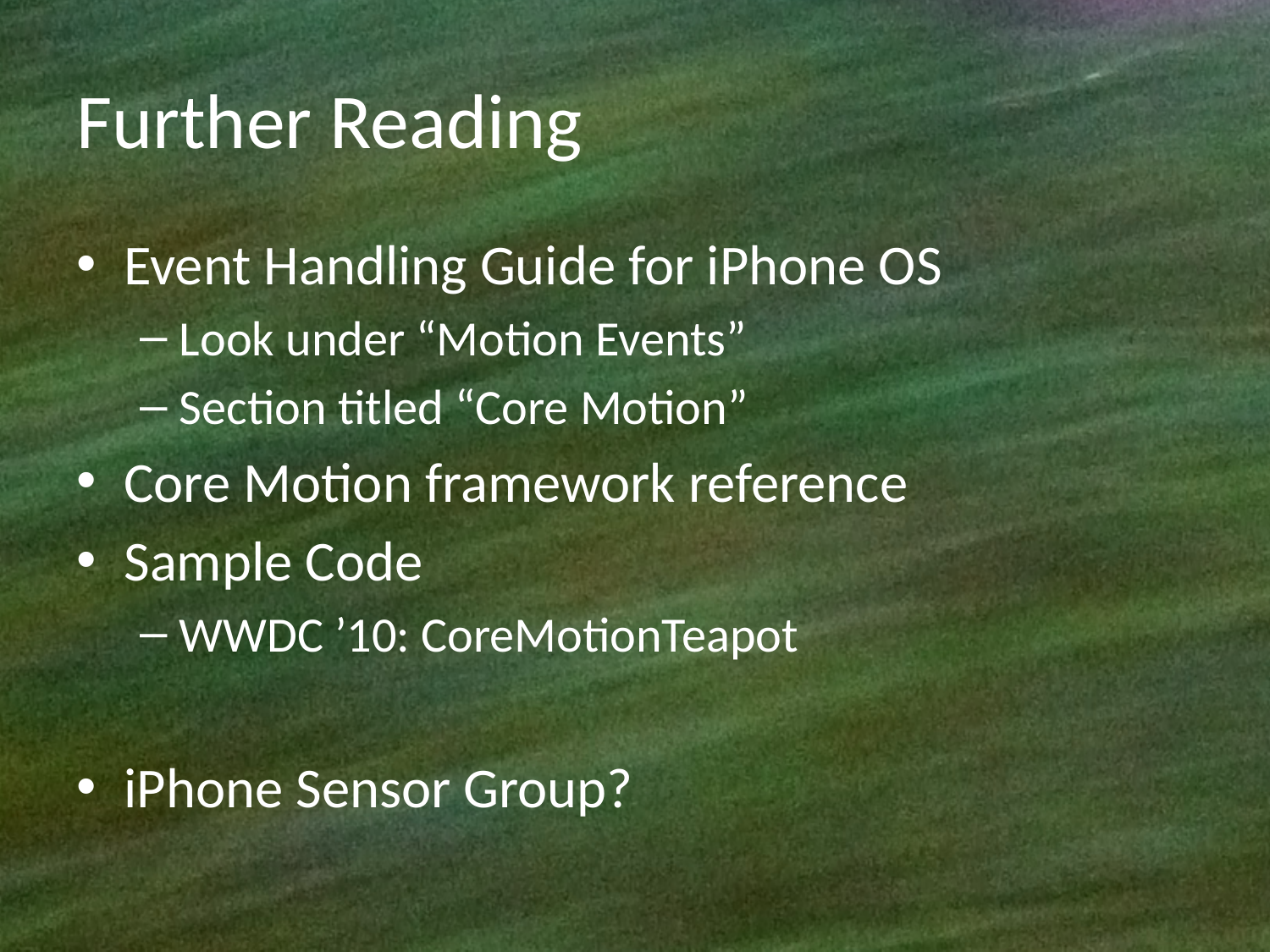

# Further Reading
Event Handling Guide for iPhone OS
Look under “Motion Events”
Section titled “Core Motion”
Core Motion framework reference
Sample Code
WWDC ’10: CoreMotionTeapot

iPhone Sensor Group?